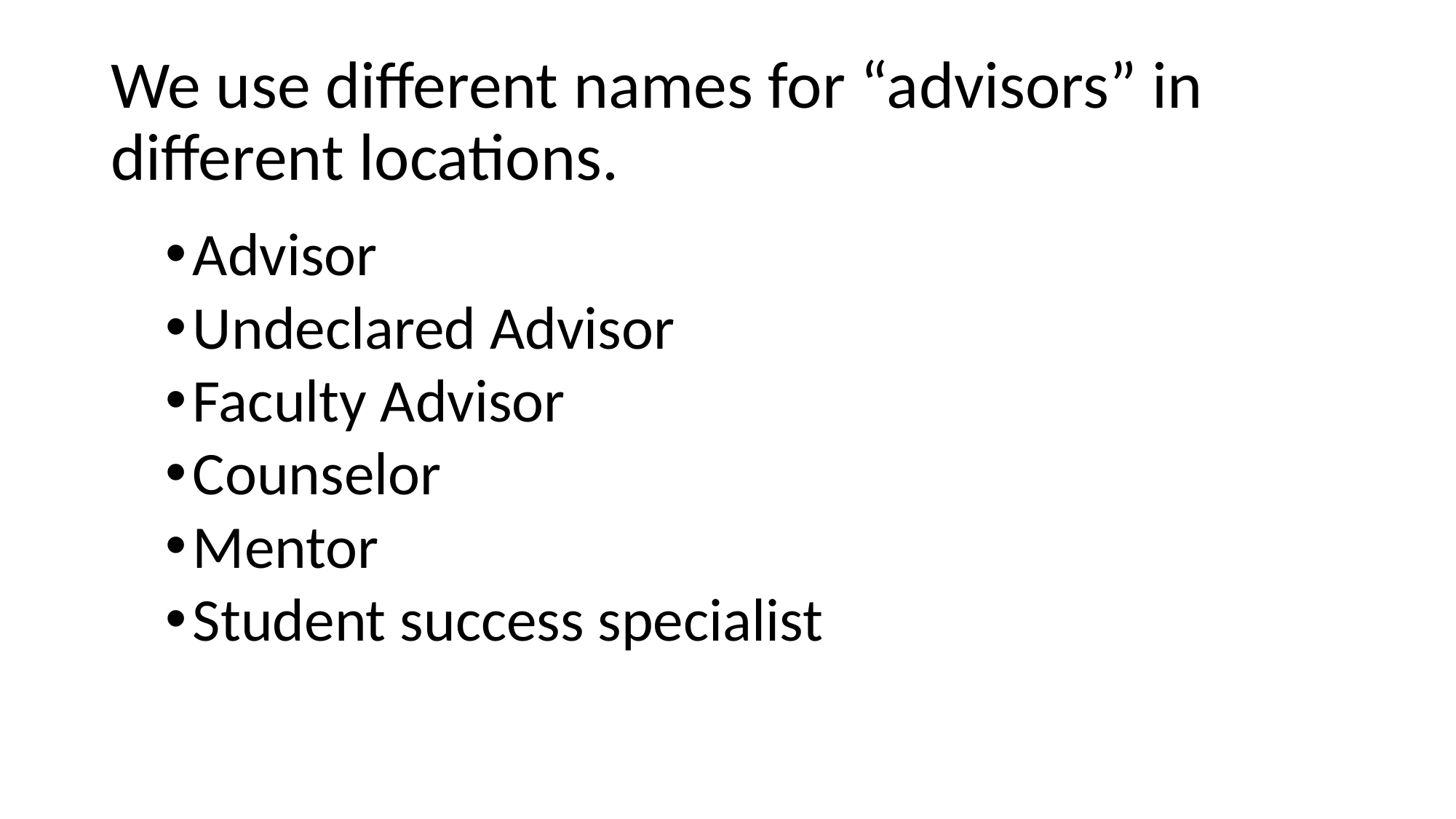

# We use different names for “advisors” in different locations.
Advisor
Undeclared Advisor
Faculty Advisor
Counselor
Mentor
Student success specialist